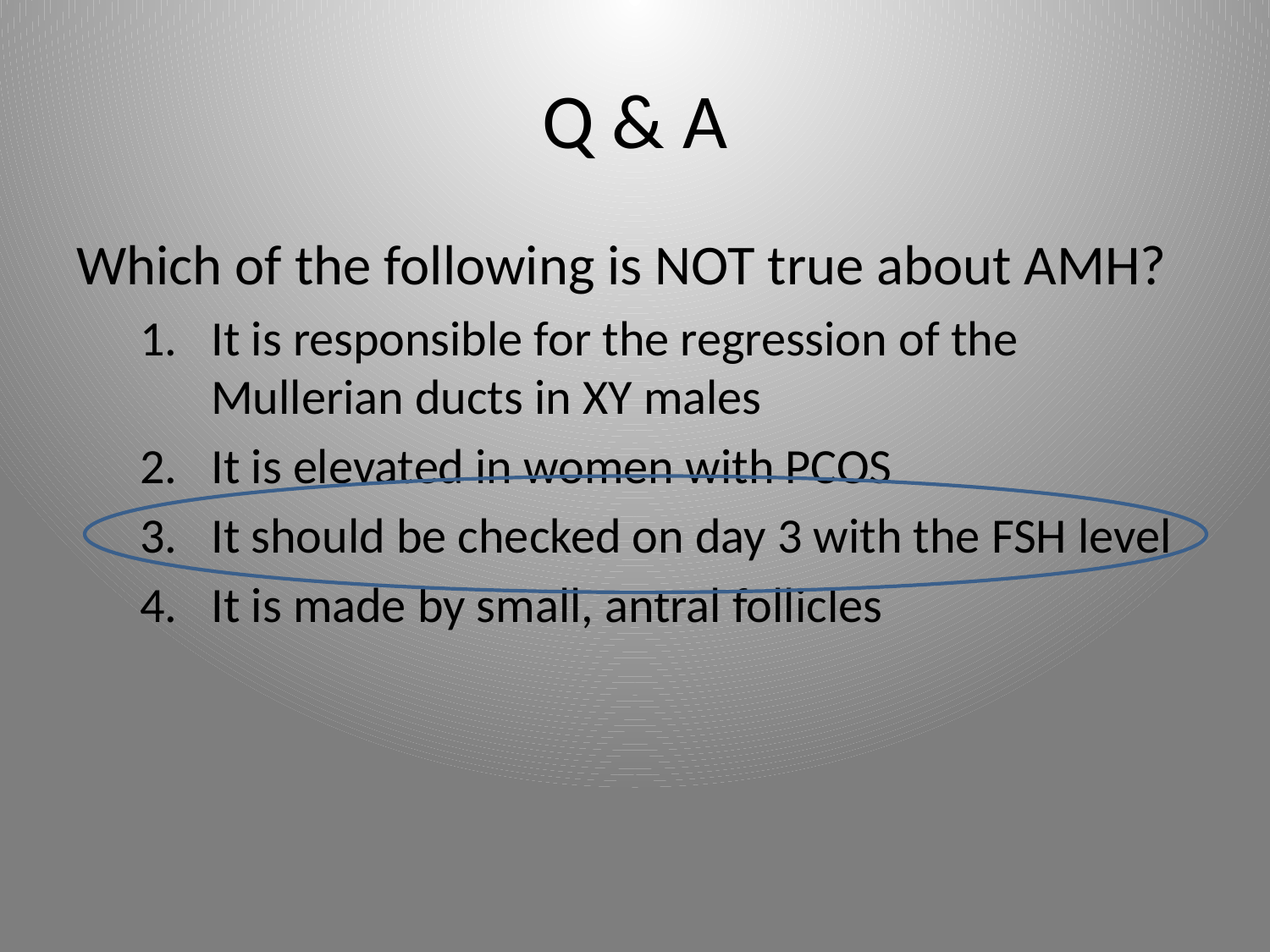

# Q & A
Which of the following is NOT true about AMH?
It is responsible for the regression of the Mullerian ducts in XY males
It is elevated in women with PCOS
It should be checked on day 3 with the FSH level
It is made by small, antral follicles